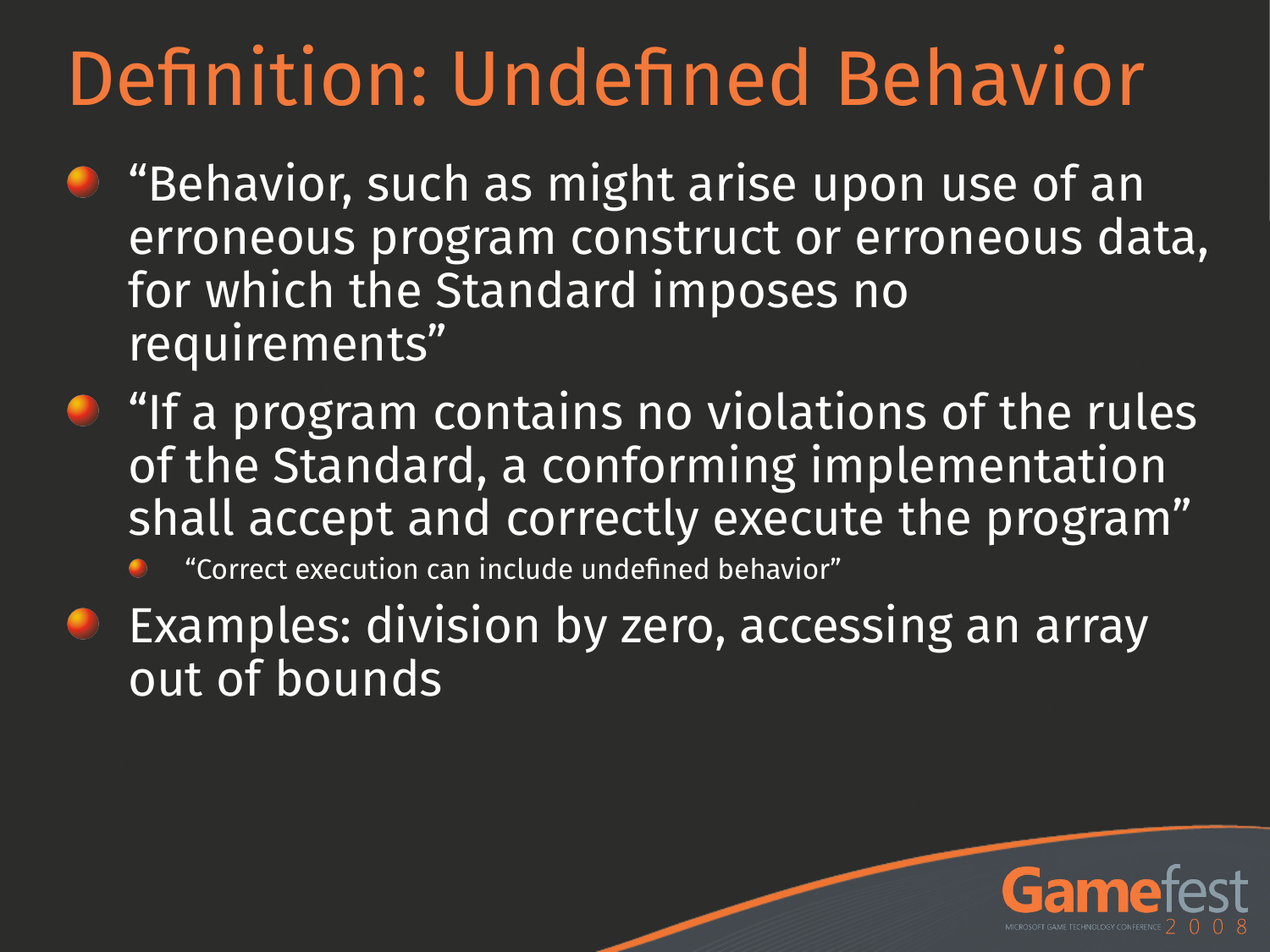

# Definition: Undefined Behavior
“Behavior, such as might arise upon use of an erroneous program construct or erroneous data, for which the Standard imposes no requirements”
“If a program contains no violations of the rules of the Standard, a conforming implementation shall accept and correctly execute the program”
“Correct execution can include undefined behavior”
Examples: division by zero, accessing an array out of bounds